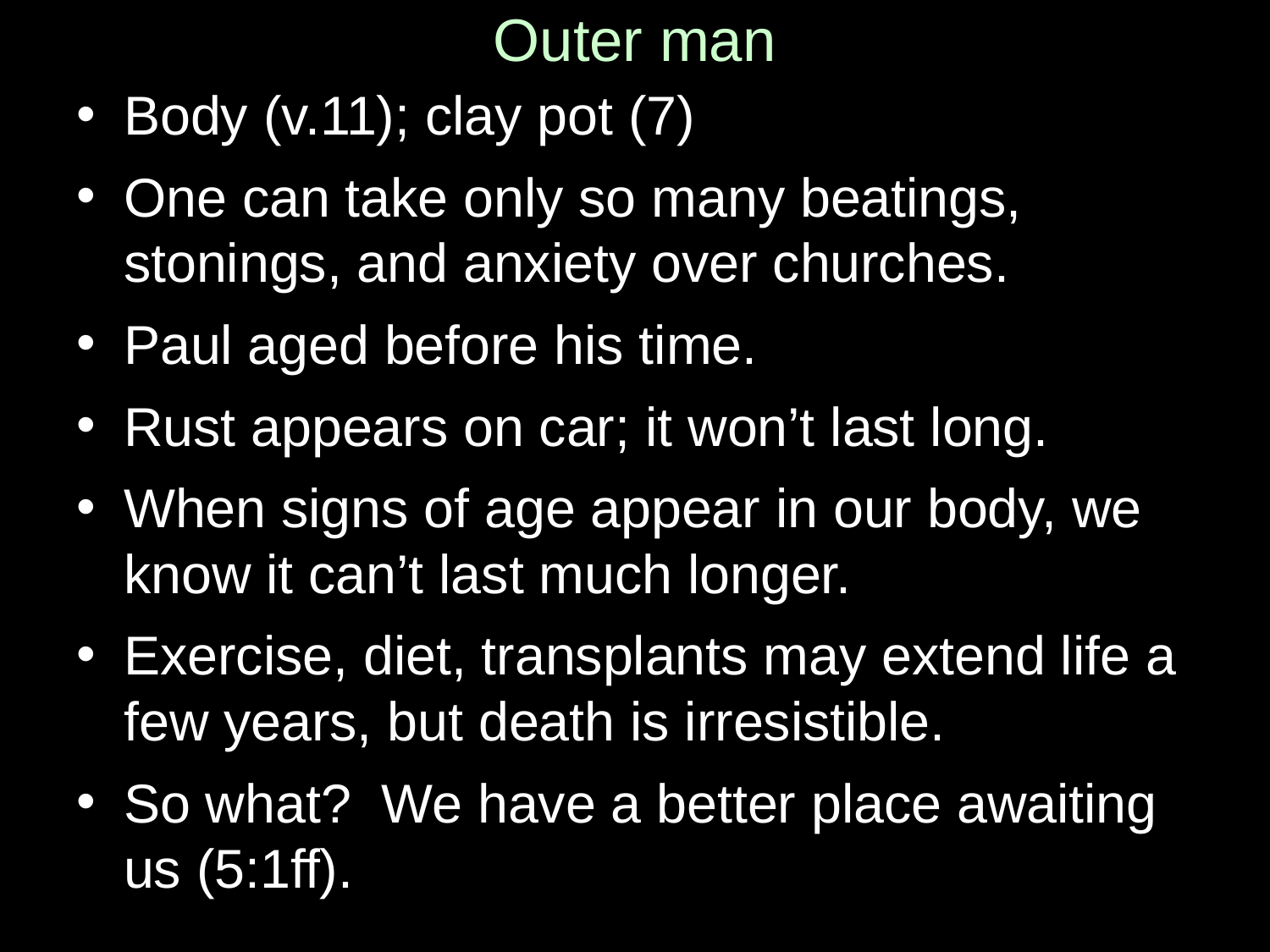

# Outer man
Body (v.11); clay pot (7)
One can take only so many beatings, stonings, and anxiety over churches.
Paul aged before his time.
Rust appears on car; it won’t last long.
When signs of age appear in our body, we know it can’t last much longer.
Exercise, diet, transplants may extend life a few years, but death is irresistible.
So what?  We have a better place awaiting us (5:1ff).